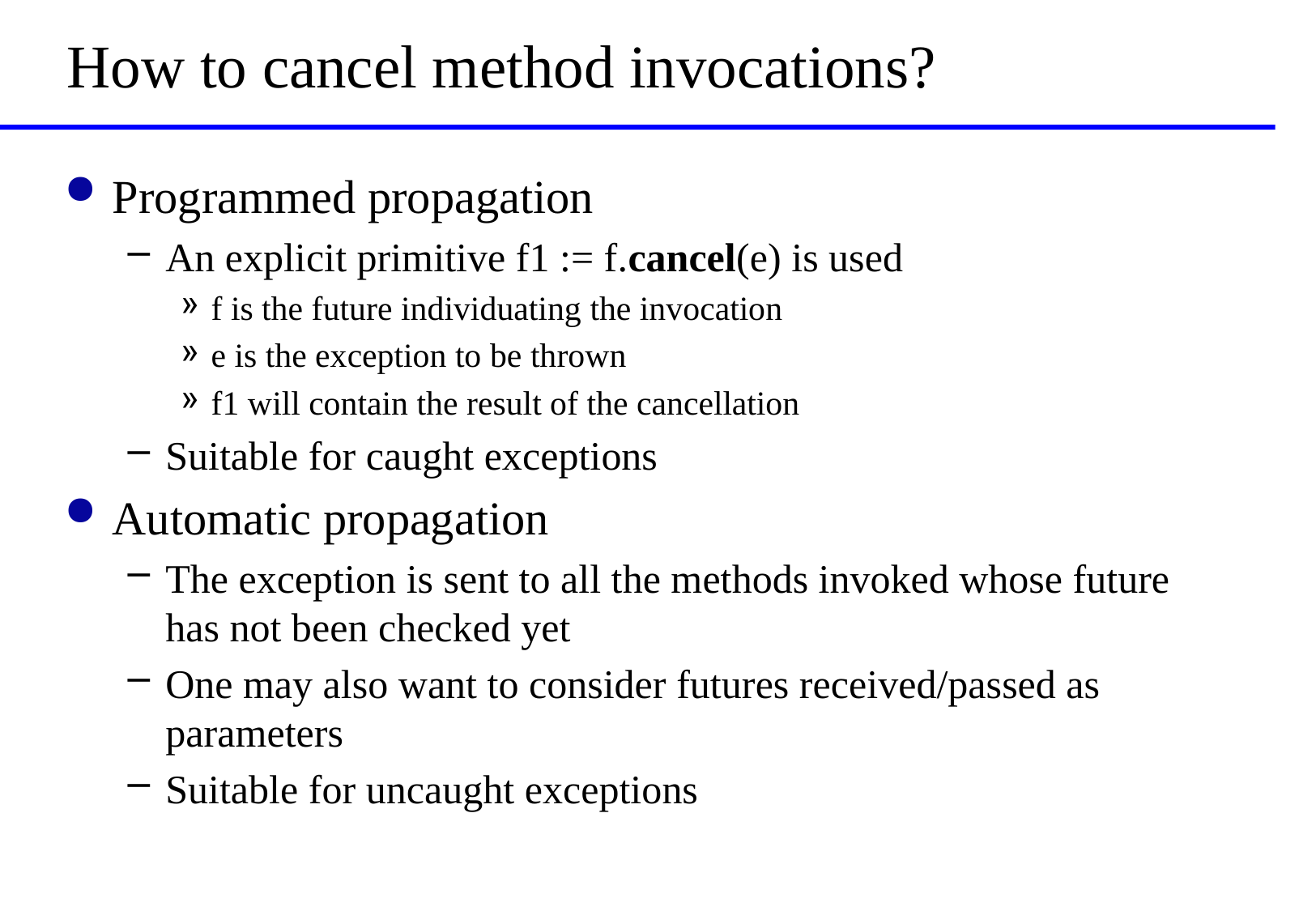

# How to cancel method invocations?
Programmed propagation
An explicit primitive f1 := f.cancel(e) is used
f is the future individuating the invocation
e is the exception to be thrown
f1 will contain the result of the cancellation
Suitable for caught exceptions
Automatic propagation
The exception is sent to all the methods invoked whose future has not been checked yet
One may also want to consider futures received/passed as parameters
Suitable for uncaught exceptions